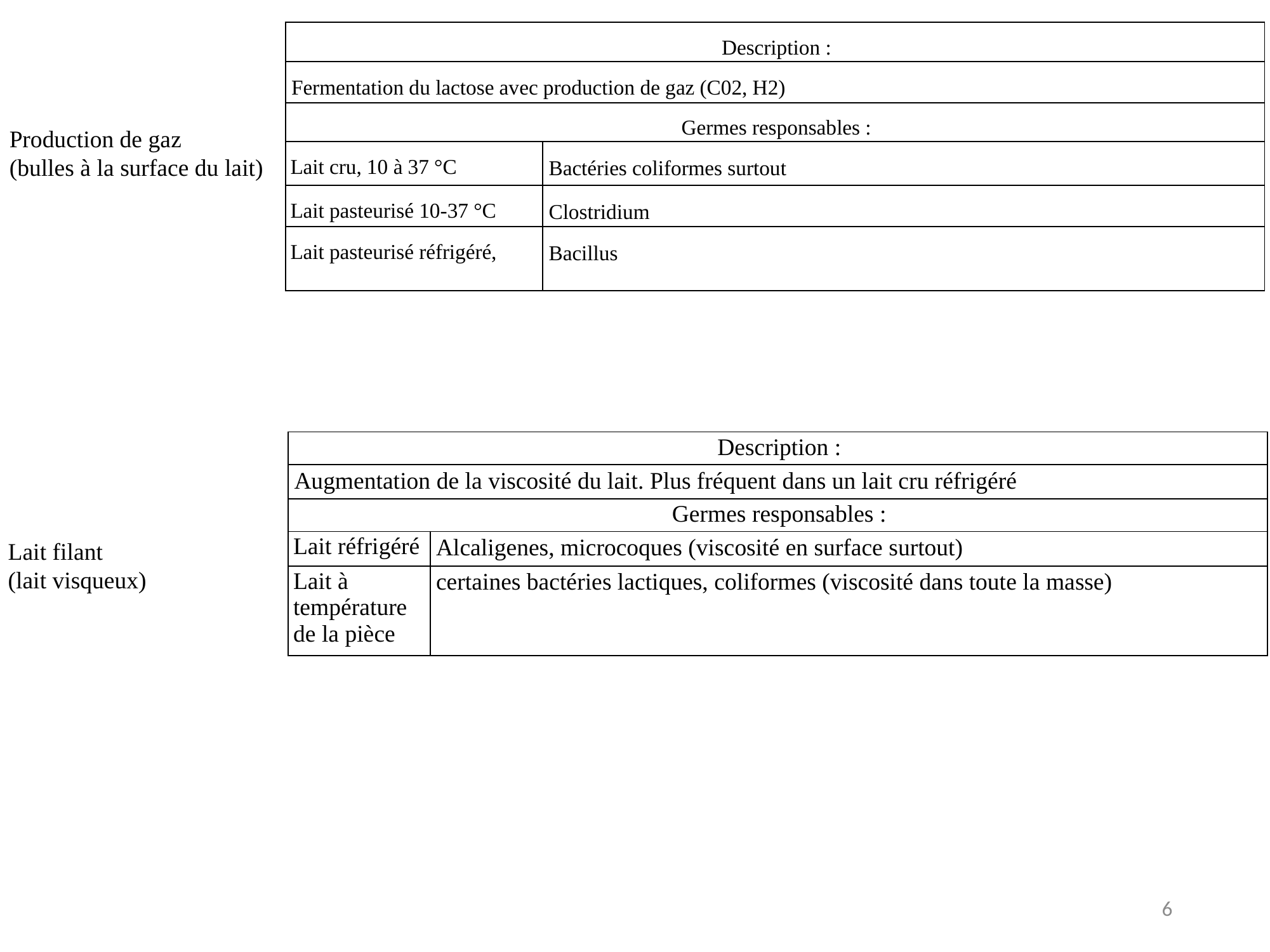

| Description : |  |
| --- | --- |
| Fermentation du lactose avec production de gaz (C02, H2) |  |
| Germes responsables : |  |
| Lait cru, 10 à 37 °C | Bactéries coliformes surtout |
| Lait pasteurisé 10-37 °C | Clostridium |
| Lait pasteurisé réfrigéré, | Bacillus |
Production de gaz
(bulles à la surface du lait)
| Description : |  |
| --- | --- |
| Augmentation de la viscosité du lait. Plus fréquent dans un lait cru réfrigéré |  |
| Germes responsables : |  |
| Lait réfrigéré | Alcaligenes, microcoques (viscosité en surface surtout) |
| Lait à température de la pièce | certaines bactéries lactiques, coliformes (viscosité dans toute la masse) |
Lait filant
(lait visqueux)
6